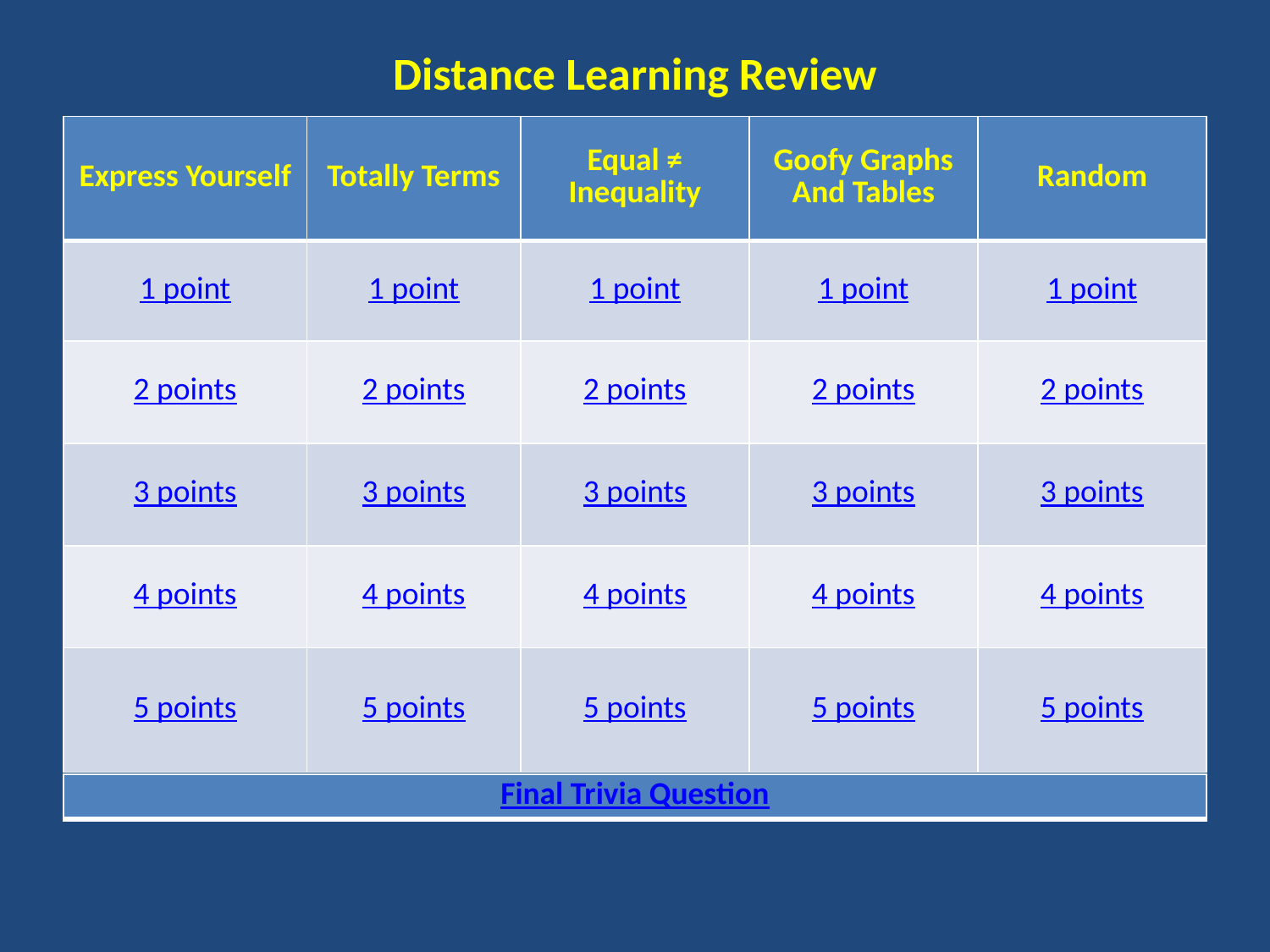

# Distance Learning Review
| Express Yourself | Totally Terms | Equal ≠ Inequality | Goofy Graphs And Tables | Random |
| --- | --- | --- | --- | --- |
| 1 point | 1 point | 1 point | 1 point | 1 point |
| 2 points | 2 points | 2 points | 2 points | 2 points |
| 3 points | 3 points | 3 points | 3 points | 3 points |
| 4 points | 4 points | 4 points | 4 points | 4 points |
| 5 points | 5 points | 5 points | 5 points | 5 points |
| Final Trivia Question |
| --- |